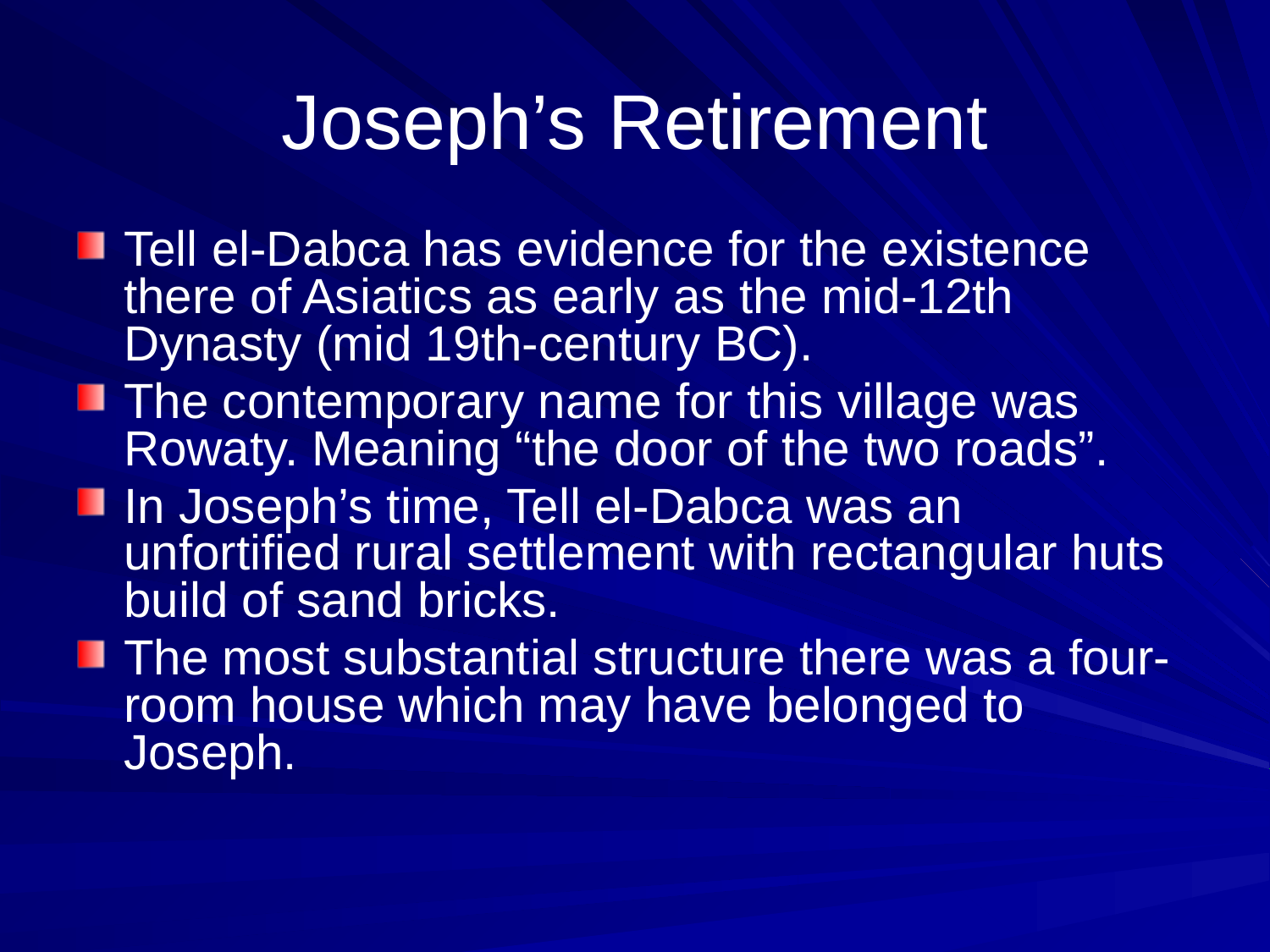

# Joseph’s Retirement
Tell el-Dabca has evidence for the existence there of Asiatics as early as the mid-12th Dynasty (mid 19th-century BC).
The contemporary name for this village was Rowaty. Meaning “the door of the two roads”.
In Joseph’s time, Tell el-Dabca was an unfortified rural settlement with rectangular huts build of sand bricks.
The most substantial structure there was a four-room house which may have belonged to Joseph.